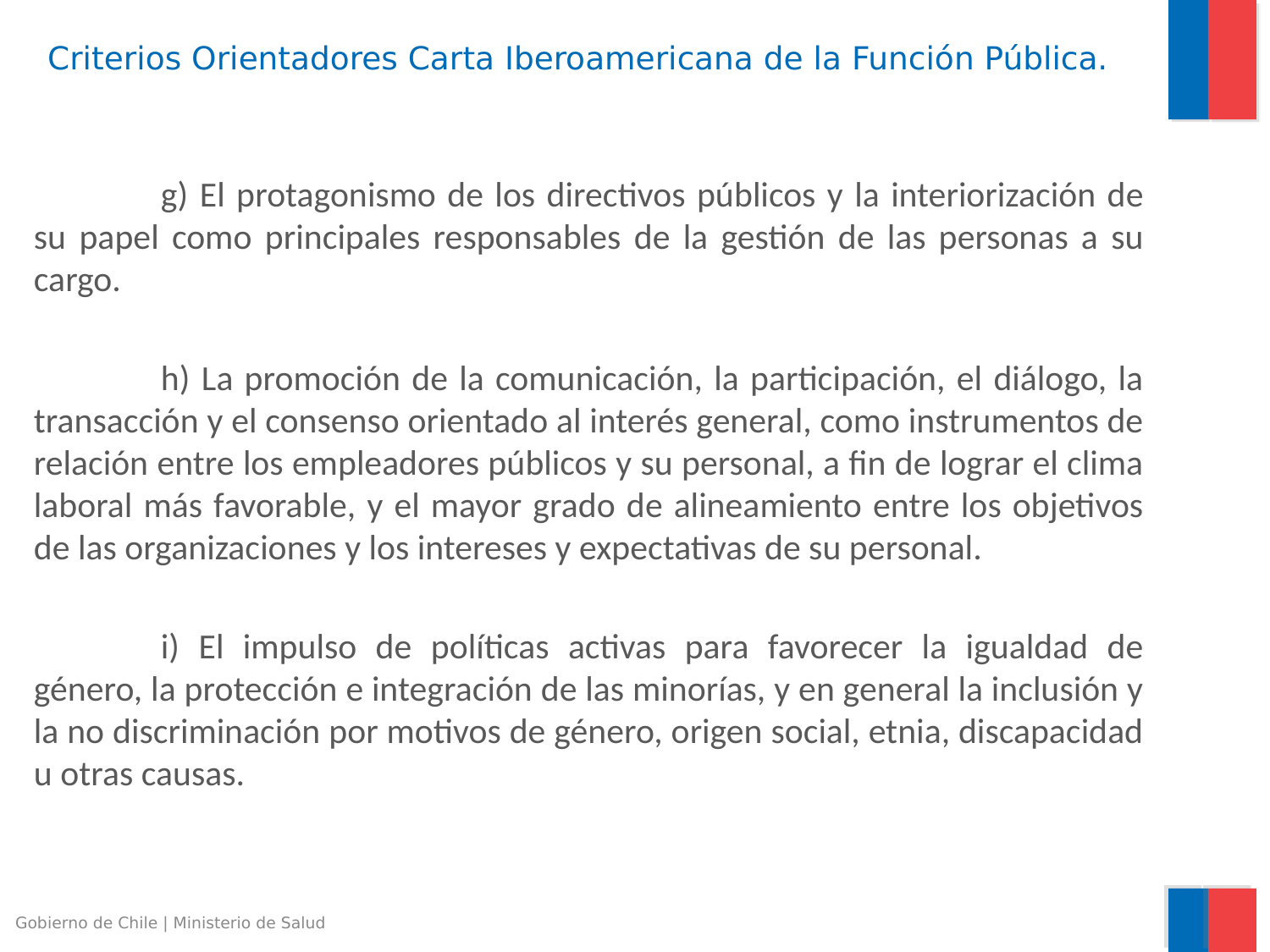

# Criterios Orientadores Carta Iberoamericana de la Función Pública.

	g) El protagonismo de los directivos públicos y la interiorización de su papel como principales responsables de la gestión de las personas a su cargo.

	h) La promoción de la comunicación, la participación, el diálogo, la transacción y el consenso orientado al interés general, como instrumentos de relación entre los empleadores públicos y su personal, a fin de lograr el clima laboral más favorable, y el mayor grado de alineamiento entre los objetivos de las organizaciones y los intereses y expectativas de su personal.

	i) El impulso de políticas activas para favorecer la igualdad de género, la protección e integración de las minorías, y en general la inclusión y la no discriminación por motivos de género, origen social, etnia, discapacidad u otras causas.
Gobierno de Chile | Ministerio de Salud